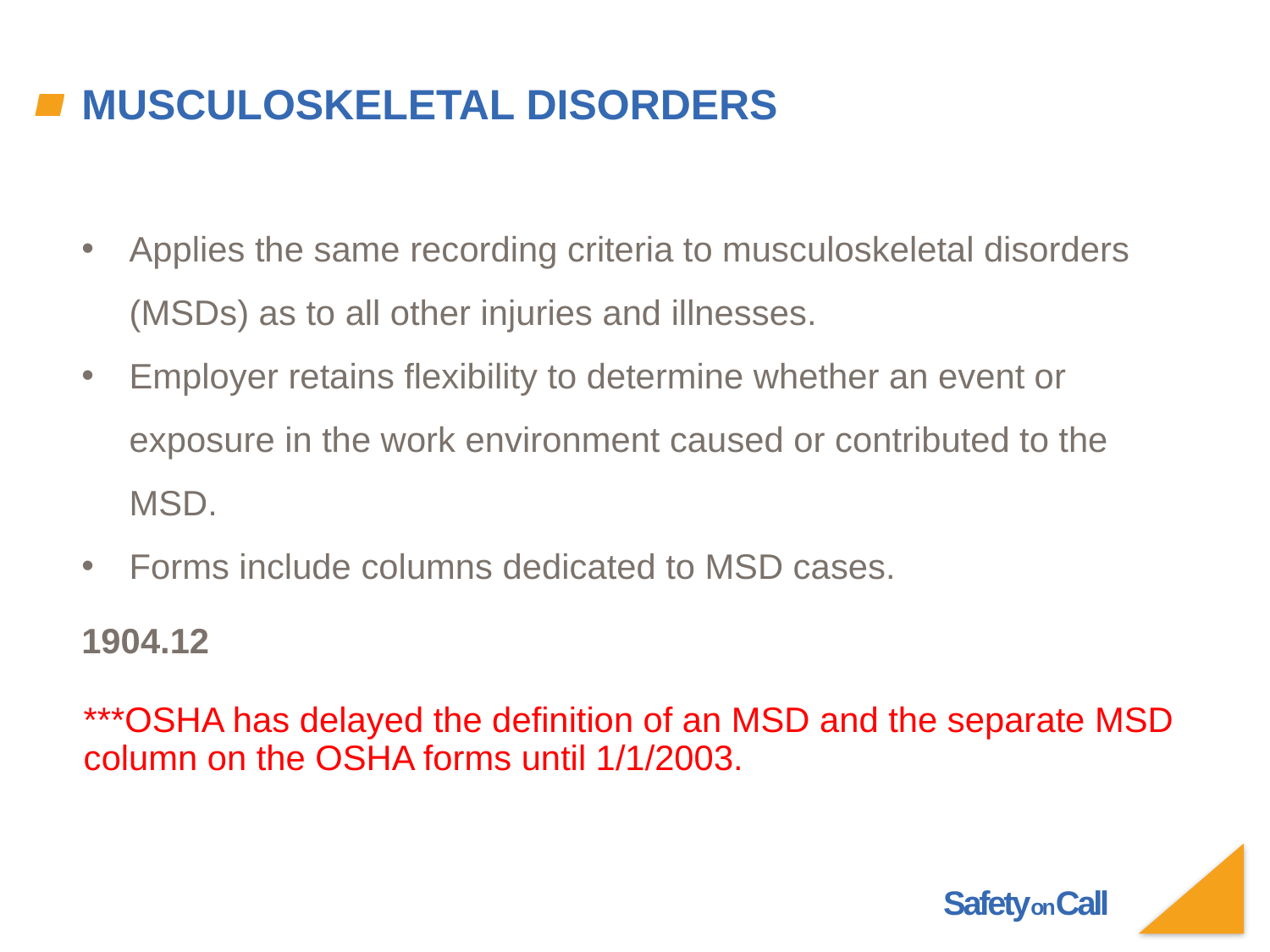

# Musculoskeletal Disorders
Applies the same recording criteria to musculoskeletal disorders (MSDs) as to all other injuries and illnesses.
Employer retains flexibility to determine whether an event or exposure in the work environment caused or contributed to the MSD.
Forms include columns dedicated to MSD cases.
1904.12
***OSHA has delayed the definition of an MSD and the separate MSD column on the OSHA forms until 1/1/2003.